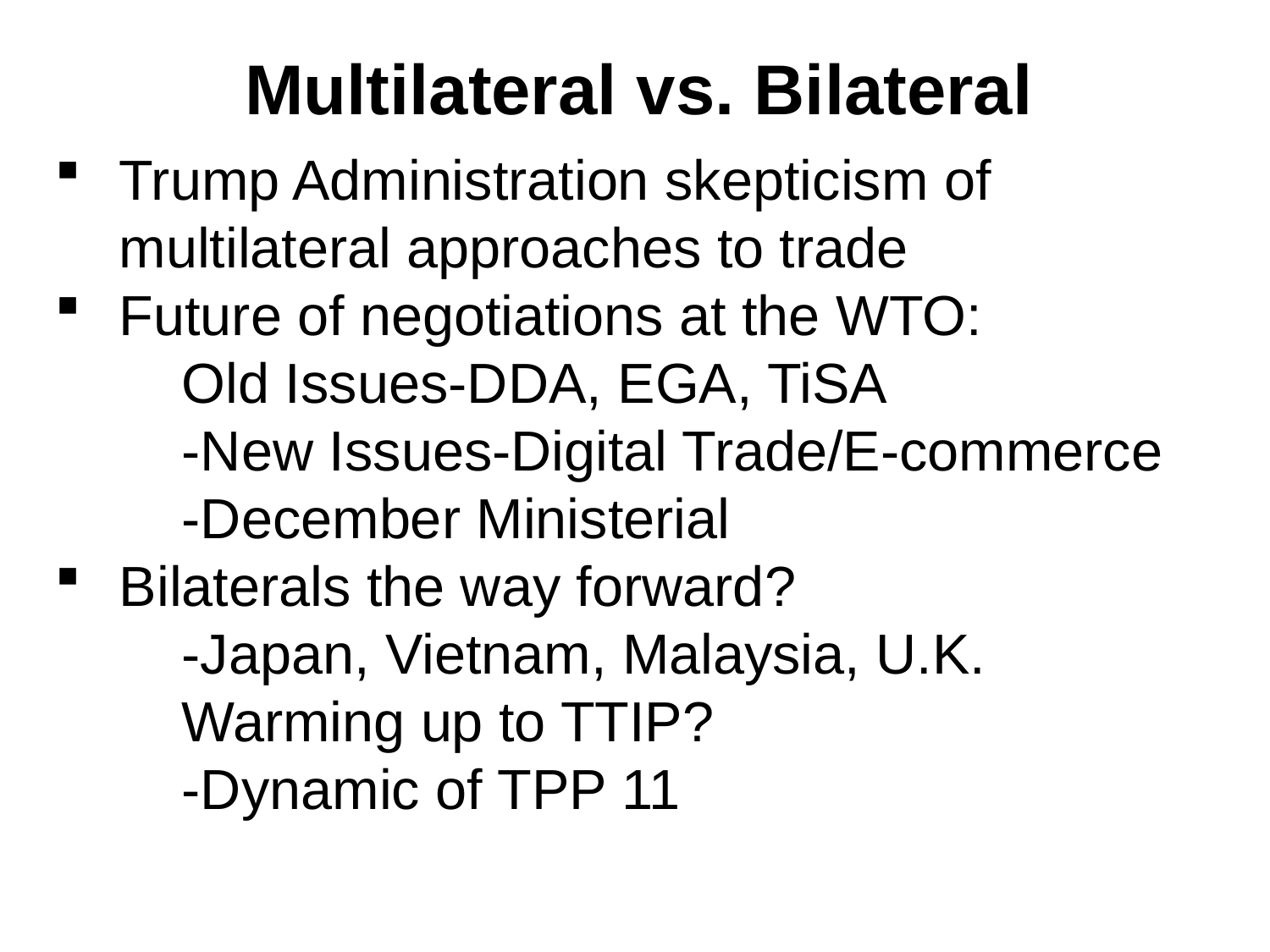

Multilateral vs. Bilateral
Trump Administration skepticism of multilateral approaches to trade
Future of negotiations at the WTO:
	Old Issues-DDA, EGA, TiSA
	-New Issues-Digital Trade/E-commerce
	-December Ministerial
Bilaterals the way forward?
	-Japan, Vietnam, Malaysia, U.K.
	Warming up to TTIP?
	-Dynamic of TPP 11

20